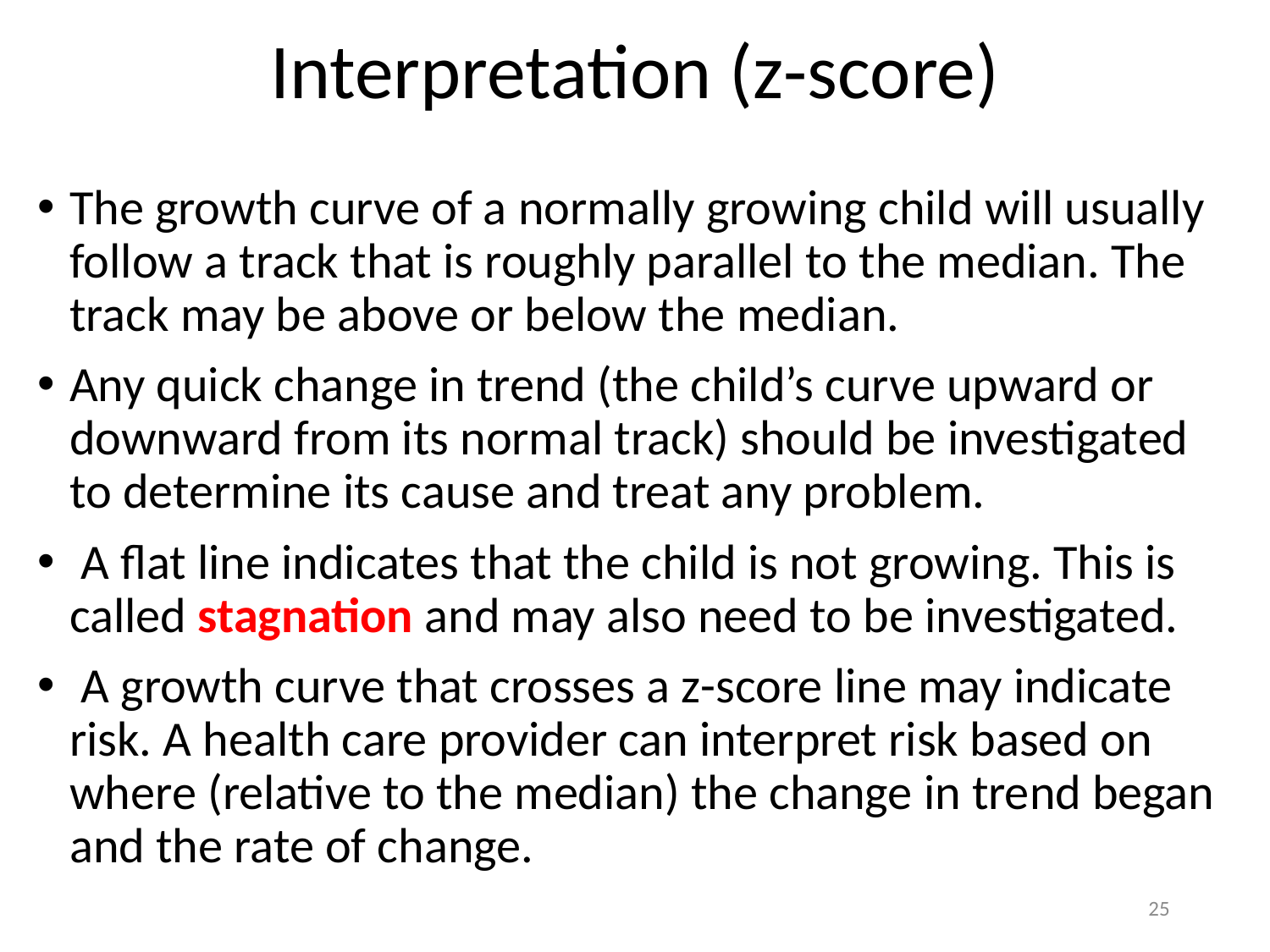

# Interpretation (z-score)
The growth curve of a normally growing child will usually follow a track that is roughly parallel to the median. The track may be above or below the median.
Any quick change in trend (the child’s curve upward or downward from its normal track) should be investigated to determine its cause and treat any problem.
 A flat line indicates that the child is not growing. This is called stagnation and may also need to be investigated.
 A growth curve that crosses a z-score line may indicate risk. A health care provider can interpret risk based on where (relative to the median) the change in trend began and the rate of change.
25